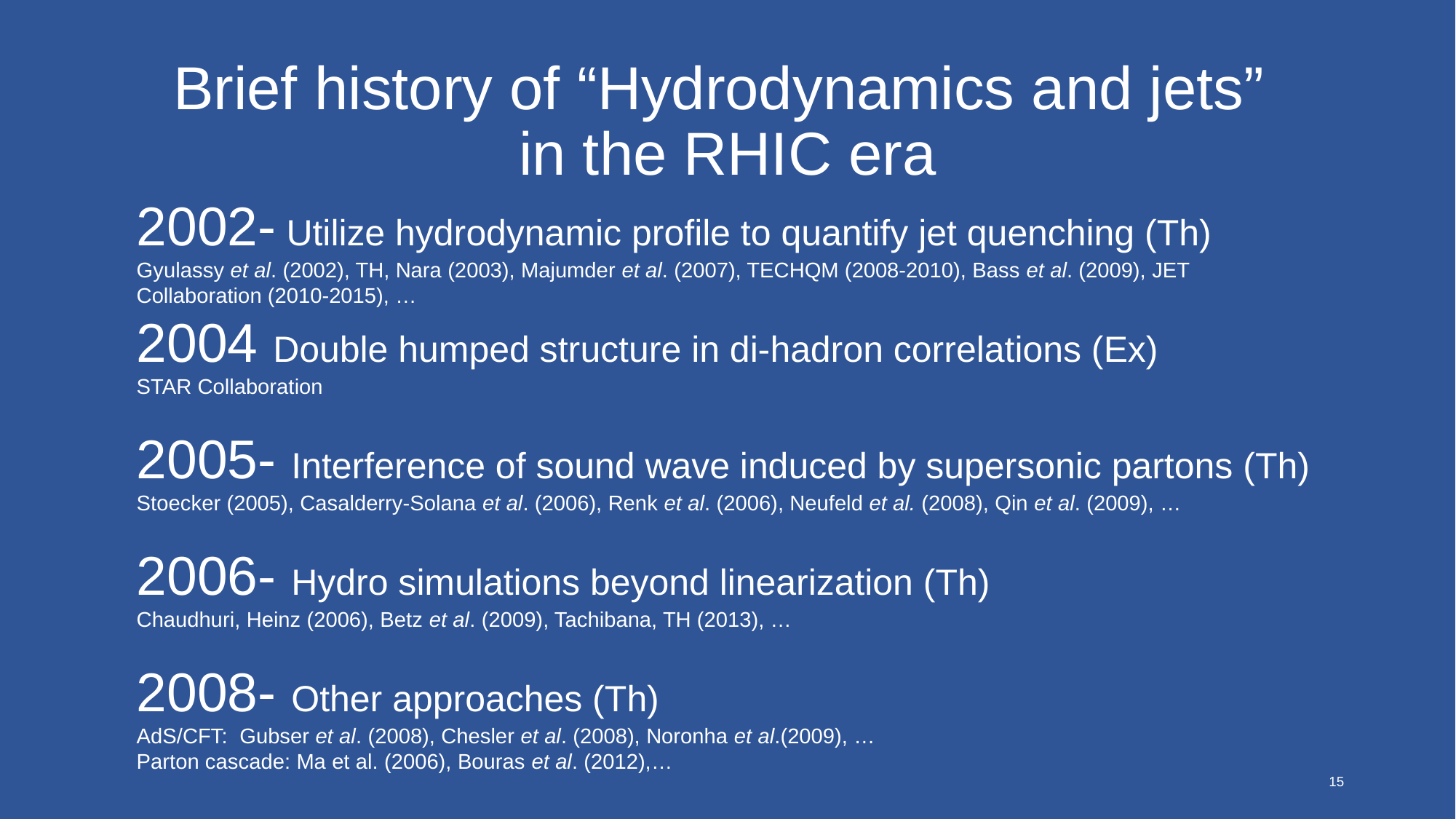

# Brief history of “Hydrodynamics and jets” in the RHIC era
2002- Utilize hydrodynamic profile to quantify jet quenching (Th)
Gyulassy et al. (2002), TH, Nara (2003), Majumder et al. (2007), TECHQM (2008-2010), Bass et al. (2009), JET Collaboration (2010-2015), …
2004 Double humped structure in di-hadron correlations (Ex)
STAR Collaboration

2005- Interference of sound wave induced by supersonic partons (Th)
Stoecker (2005), Casalderry-Solana et al. (2006), Renk et al. (2006), Neufeld et al. (2008), Qin et al. (2009), …

2006- Hydro simulations beyond linearization (Th)
Chaudhuri, Heinz (2006), Betz et al. (2009), Tachibana, TH (2013), …

2008- Other approaches (Th)
AdS/CFT:  Gubser et al. (2008), Chesler et al. (2008), Noronha et al.(2009), …
Parton cascade: Ma et al. (2006), Bouras et al. (2012),…
15